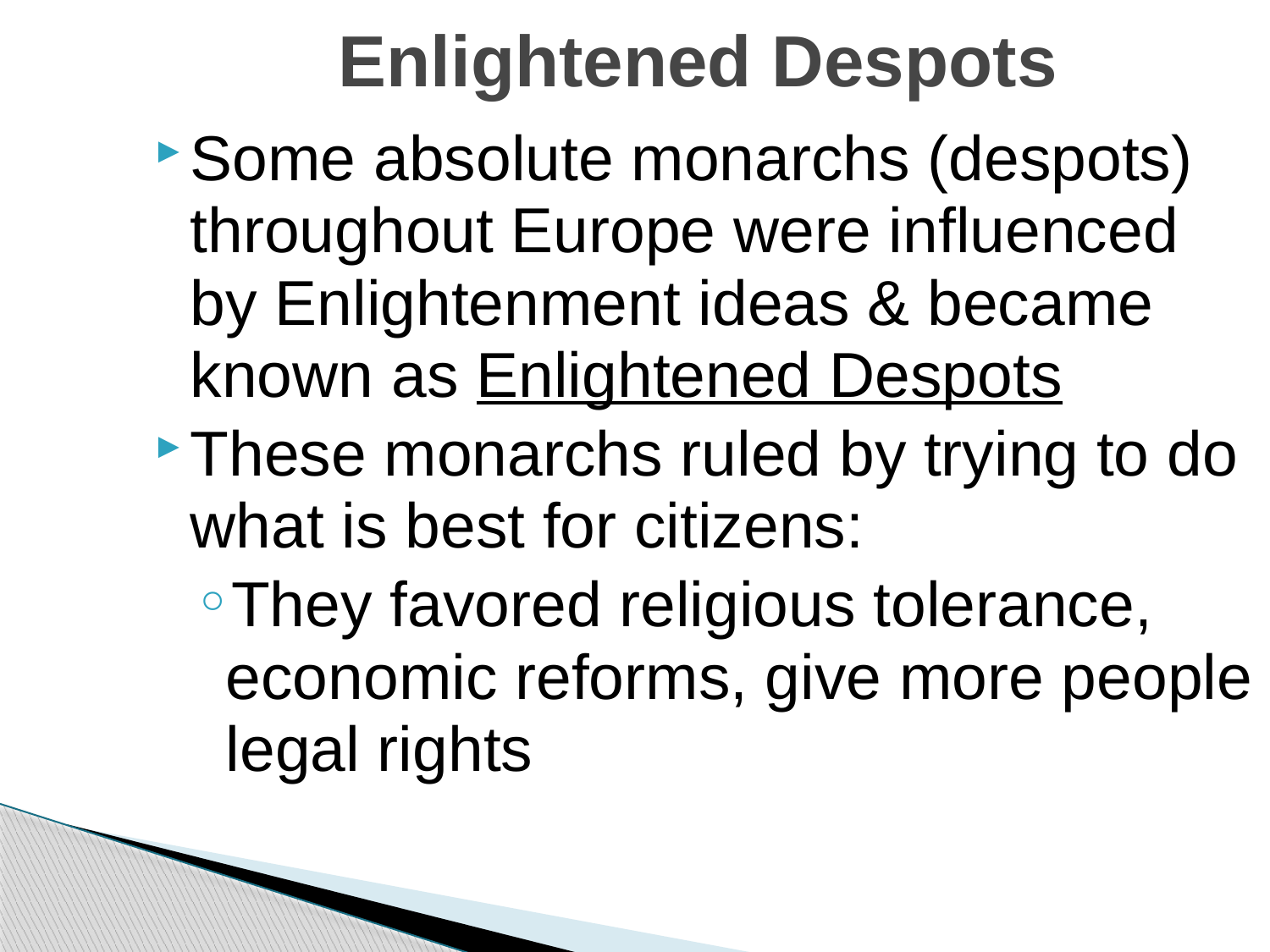

# Enlightened Despots
Some absolute monarchs (despots) throughout Europe were influenced by Enlightenment ideas & became known as Enlightened Despots
These monarchs ruled by trying to do what is best for citizens:
They favored religious tolerance, economic reforms, give more people legal rights